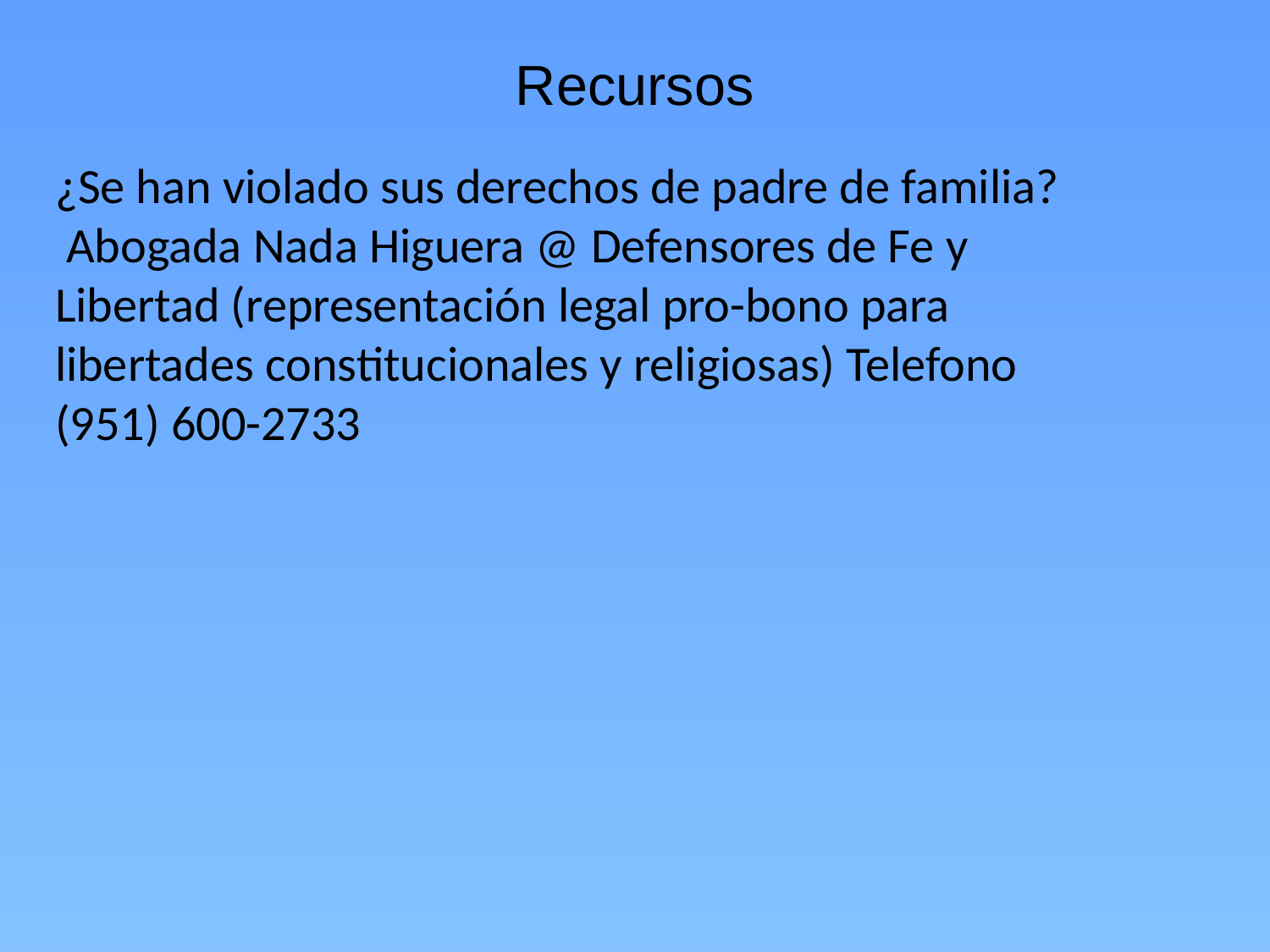

# Recursos
¿Se han violado sus derechos de padre de familia?  Abogada Nada Higuera @ Defensores de Fe y Libertad (representación legal pro-bono para libertades constitucionales y religiosas) Telefono (951) 600-2733